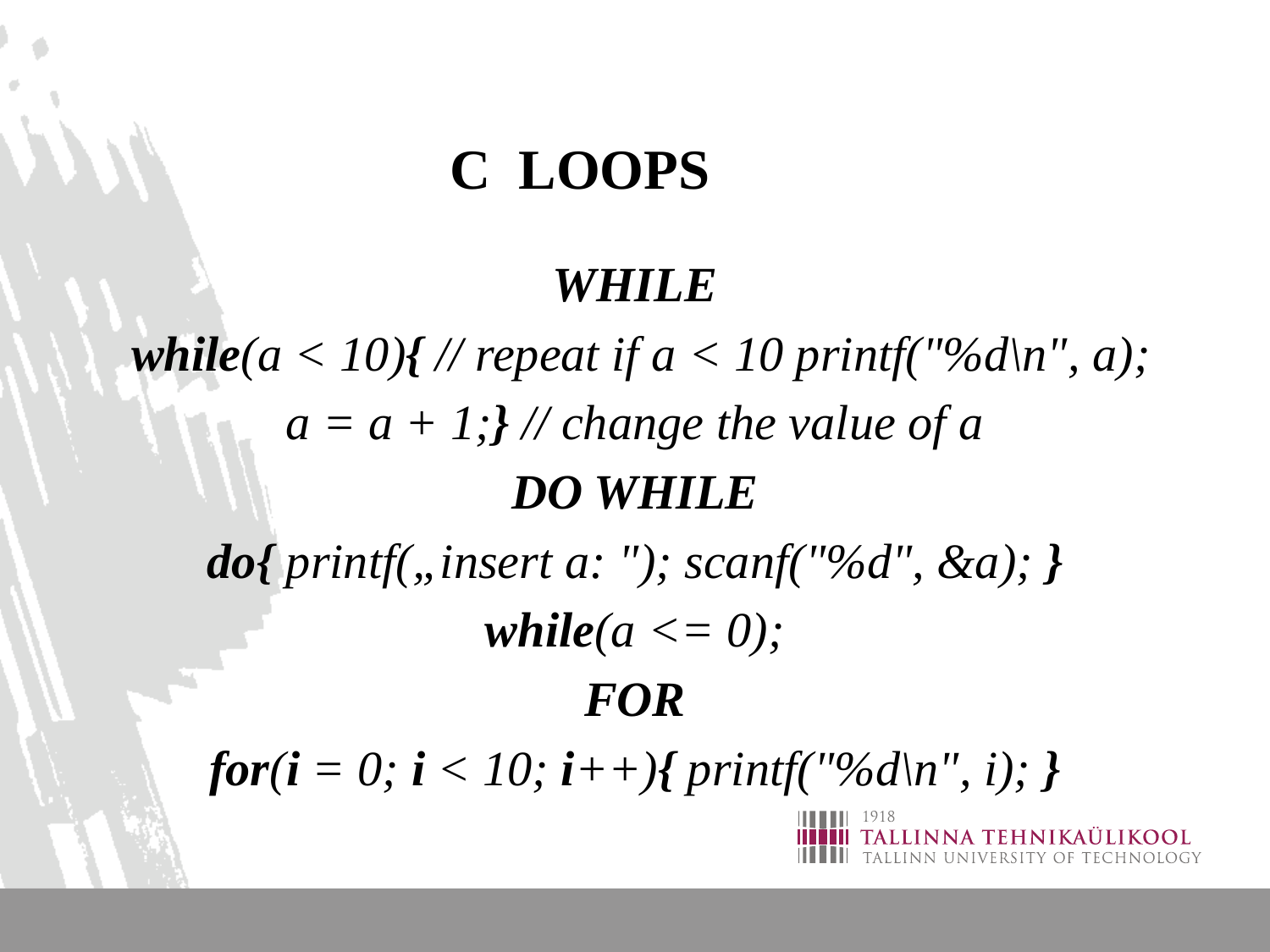

C  LOOPS
WHILE
 while(a < 10){ // repeat if a < 10 printf("%d\n", a);
 a = a + 1;} // change the value of a
DO WHILE
do{ printf(„insert a: "); scanf("%d", &a); }
while(a <= 0);
FOR
for(i = 0; i < 10; i++){ printf("%d\n", i); }